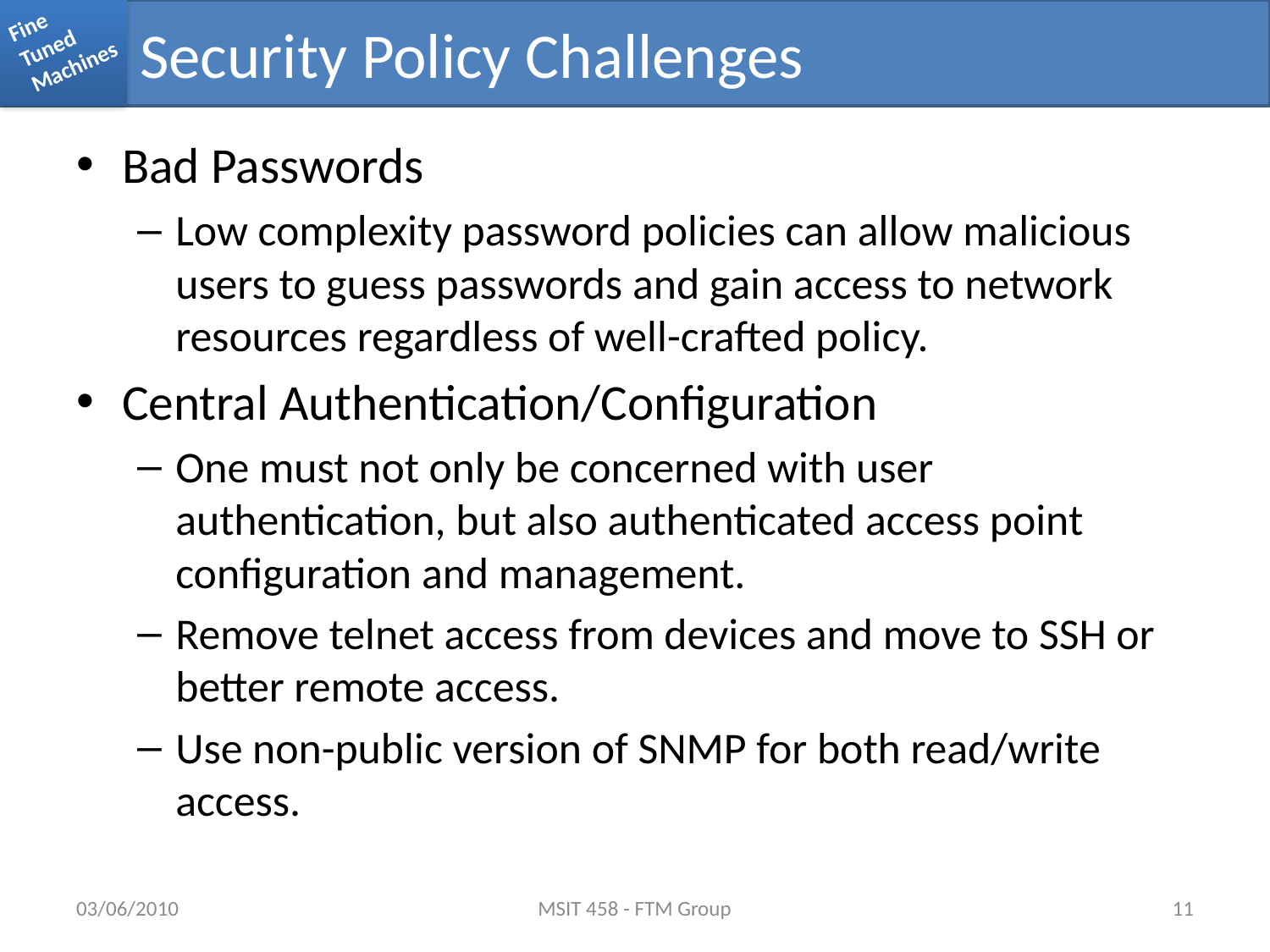

# Security Policy Challenges
Bad Passwords
Low complexity password policies can allow malicious users to guess passwords and gain access to network resources regardless of well-crafted policy.
Central Authentication/Configuration
One must not only be concerned with user authentication, but also authenticated access point configuration and management.
Remove telnet access from devices and move to SSH or better remote access.
Use non-public version of SNMP for both read/write access.

03/06/2010
MSIT 458 - FTM Group
11